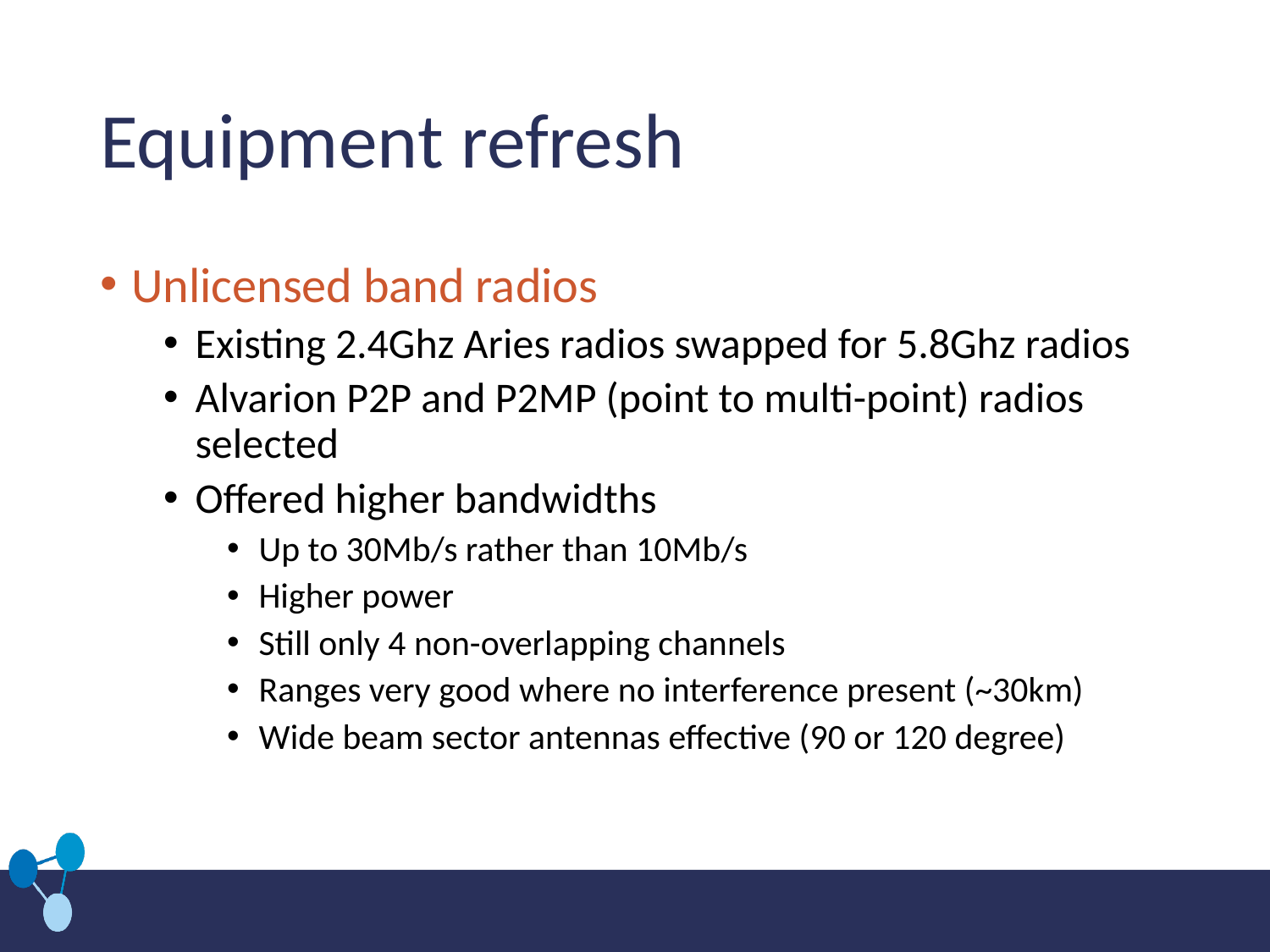

# Equipment refresh
Unlicensed band radios
Existing 2.4Ghz Aries radios swapped for 5.8Ghz radios
Alvarion P2P and P2MP (point to multi-point) radios selected
Offered higher bandwidths
Up to 30Mb/s rather than 10Mb/s
Higher power
Still only 4 non-overlapping channels
Ranges very good where no interference present (~30km)
Wide beam sector antennas effective (90 or 120 degree)